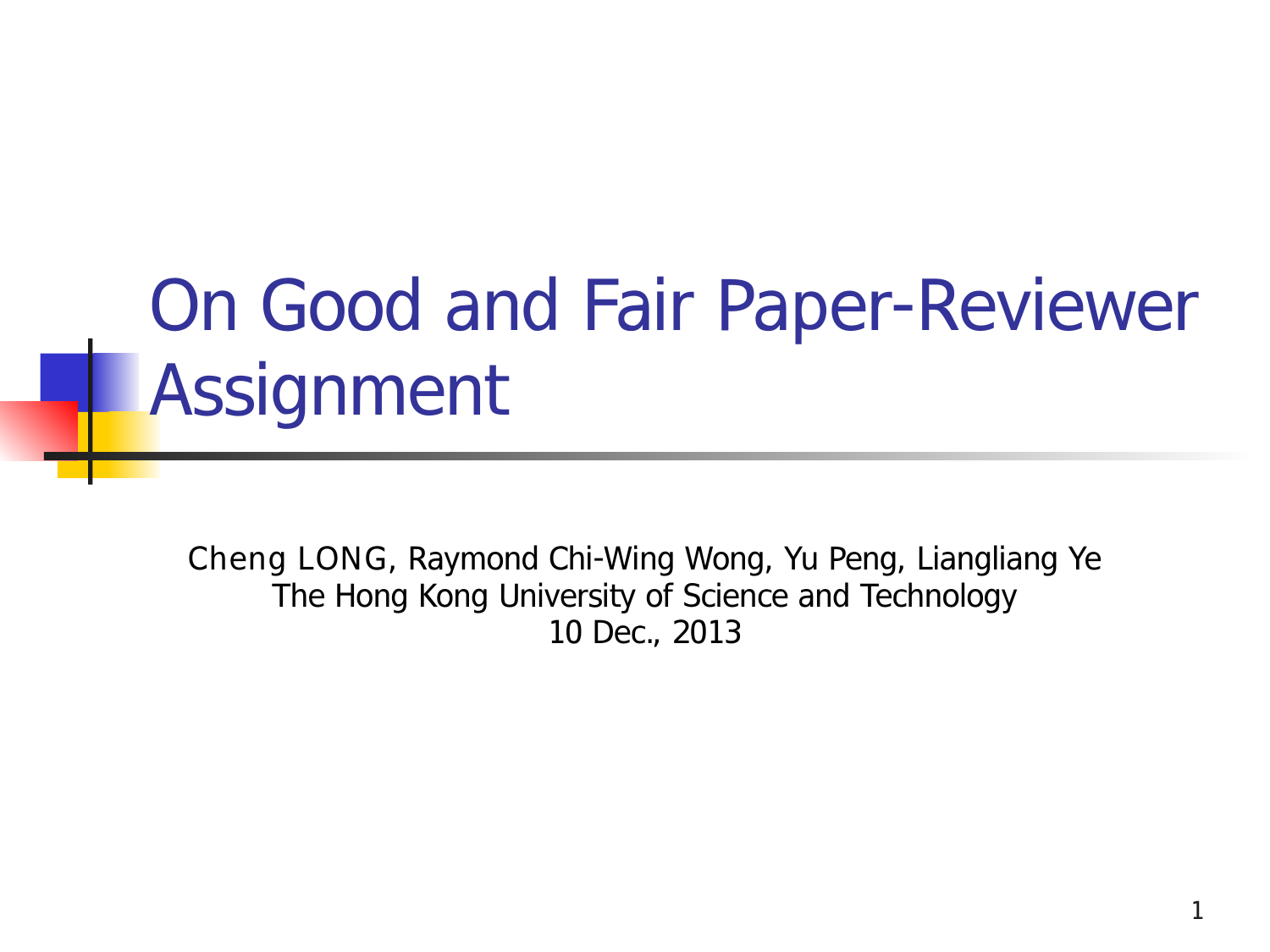

# On Good and Fair Paper-Reviewer Assignment
Cheng LONG, Raymond Chi-Wing Wong, Yu Peng, Liangliang Ye
The Hong Kong University of Science and Technology
10 Dec., 2013
1